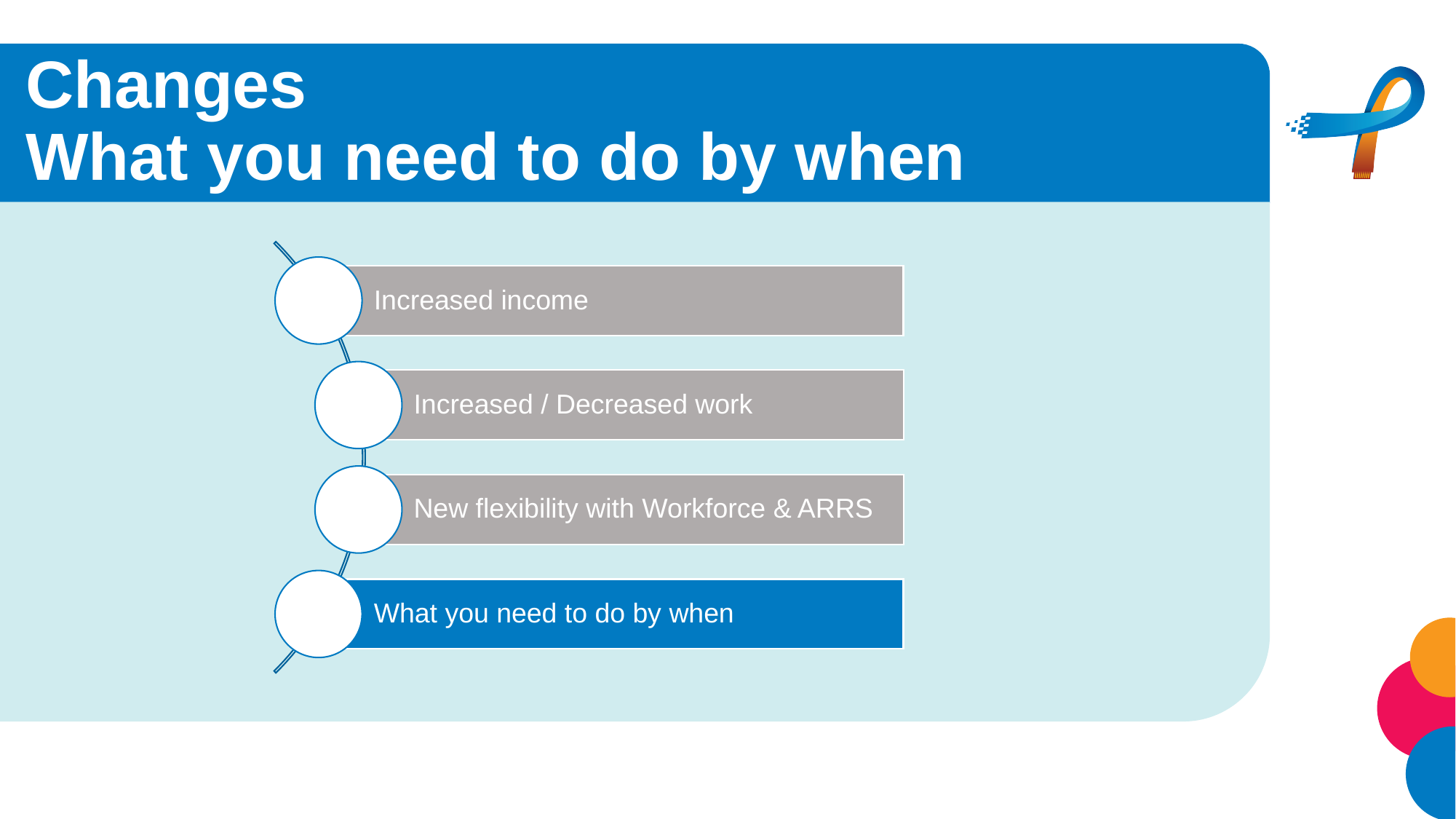

# Changes What you need to do by when

Increased income
Increased / Decreased work
New flexibility with Workforce & ARRS
What you need to do by when